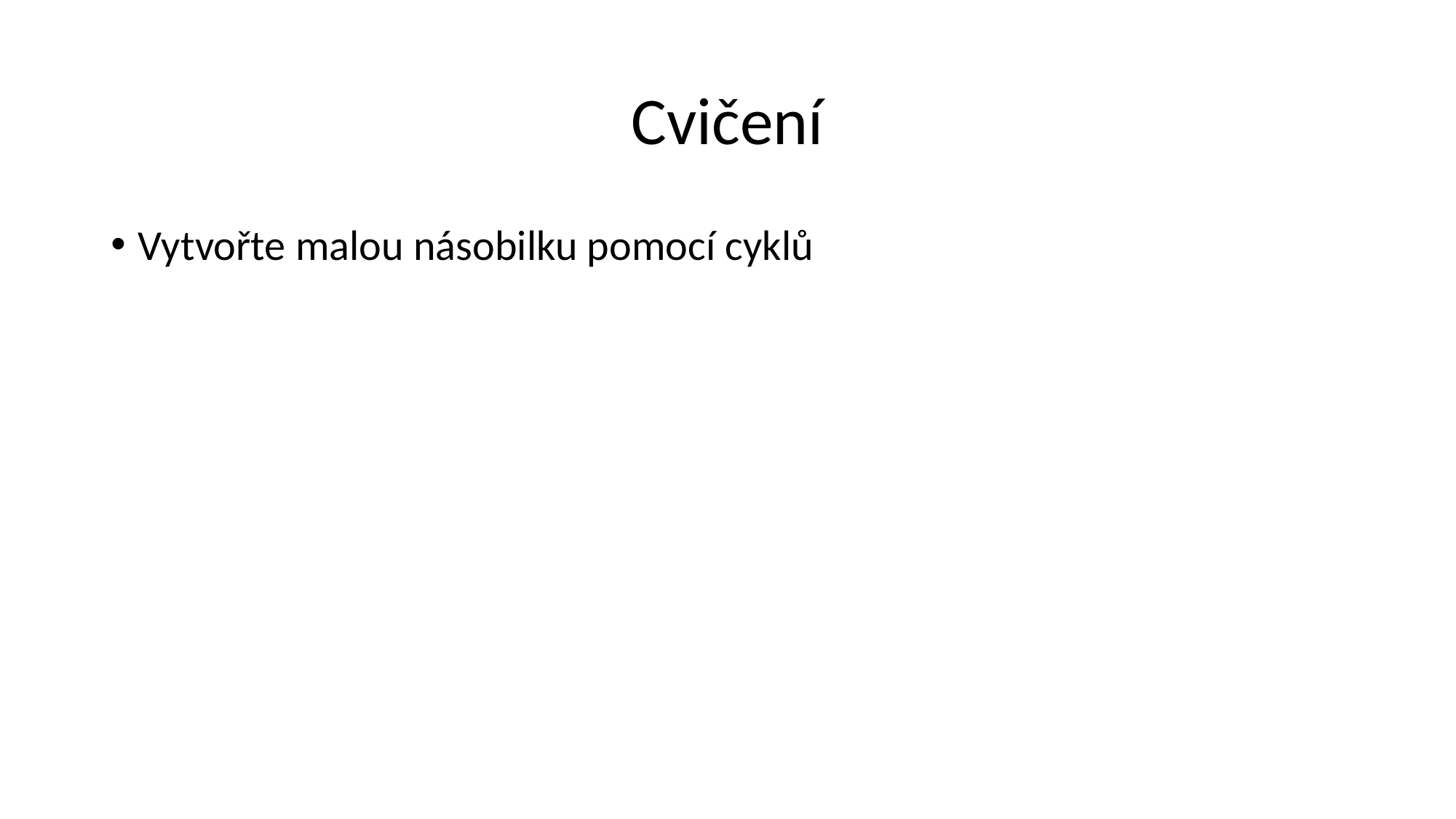

# Cvičení
Vytvořte malou násobilku pomocí cyklů